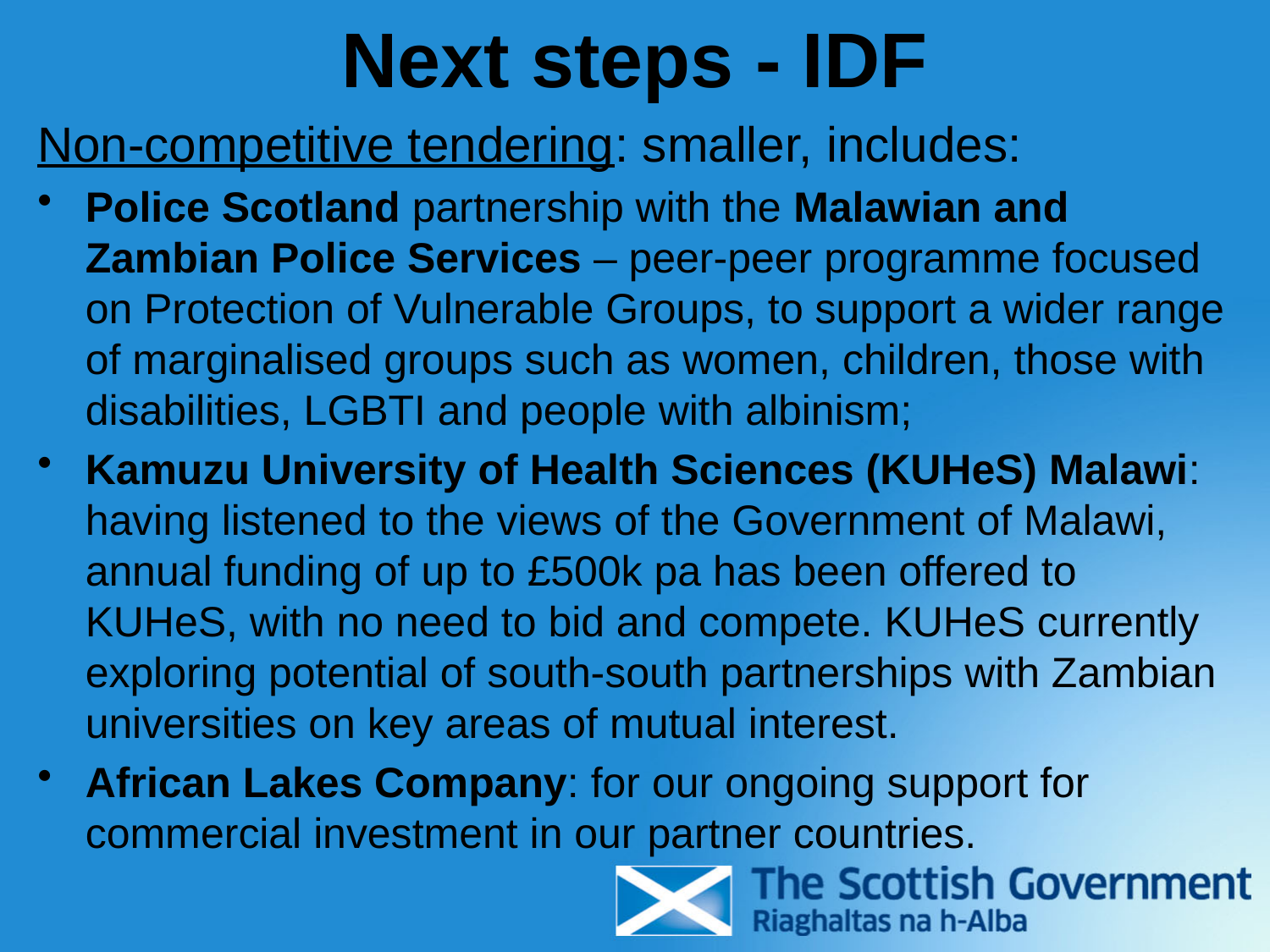

# Next steps - IDF
Non-competitive tendering: smaller, includes:
Police Scotland partnership with the Malawian and Zambian Police Services – peer-peer programme focused on Protection of Vulnerable Groups, to support a wider range of marginalised groups such as women, children, those with disabilities, LGBTI and people with albinism;
Kamuzu University of Health Sciences (KUHeS) Malawi: having listened to the views of the Government of Malawi, annual funding of up to £500k pa has been offered to KUHeS, with no need to bid and compete. KUHeS currently exploring potential of south-south partnerships with Zambian universities on key areas of mutual interest.
African Lakes Company: for our ongoing support for commercial investment in our partner countries.